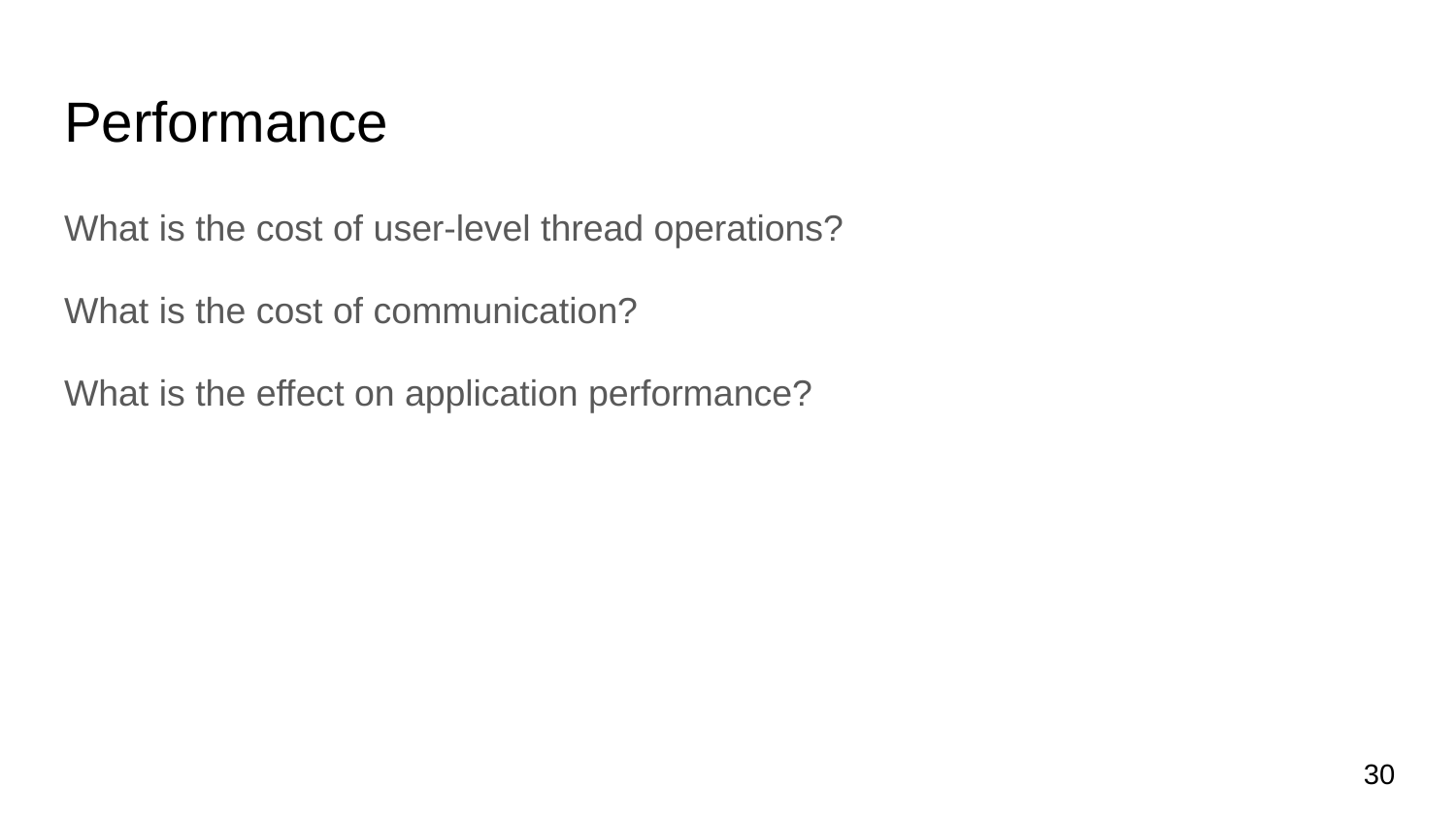

# Performance
What is the cost of user-level thread operations?
What is the cost of communication?
What is the effect on application performance?
30